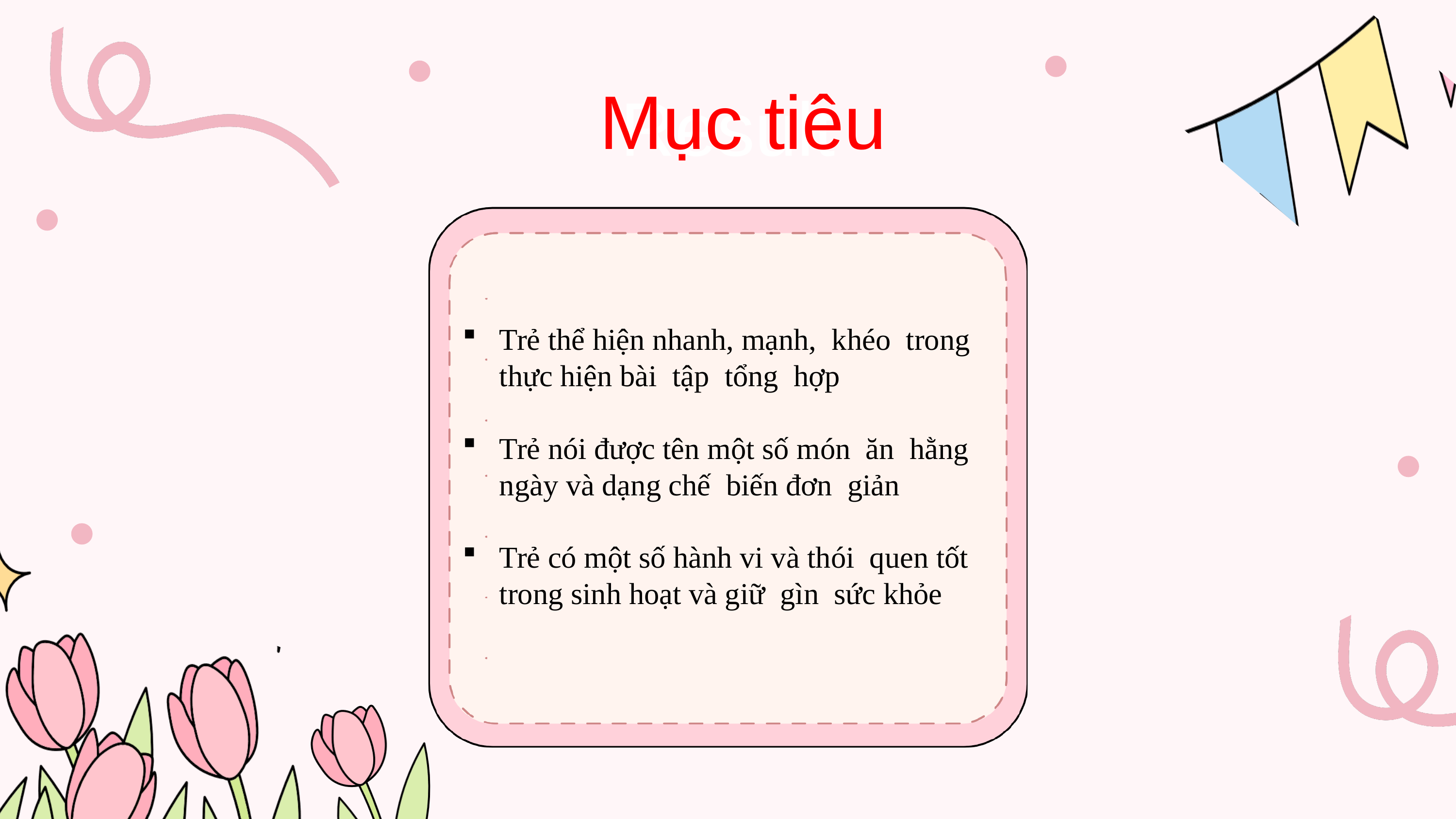

Mục tiêu

Result

Trẻ thể hiện nhanh, mạnh,  khéo  trong thực hiện bài  tập  tổng  hợp

Trẻ nói được tên một số món  ăn  hằng ngày và dạng chế  biến đơn  giản

Trẻ có một số hành vi và thói  quen tốt trong sinh hoạt và giữ  gìn  sức khỏe